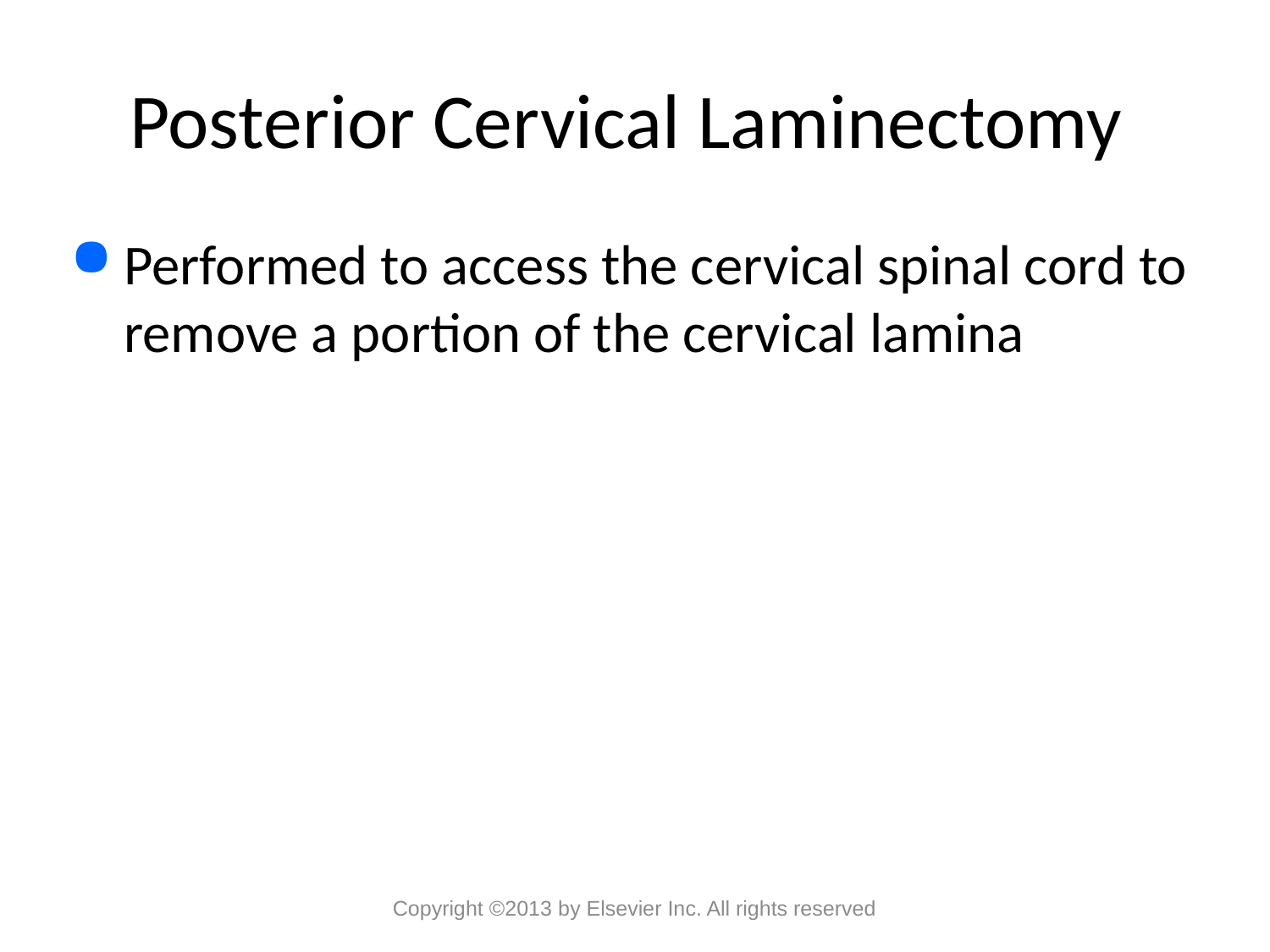

# Posterior Cervical Laminectomy
Performed to access the cervical spinal cord to remove a portion of the cervical lamina

Copyright ©2013 by Elsevier Inc. All rights reserved